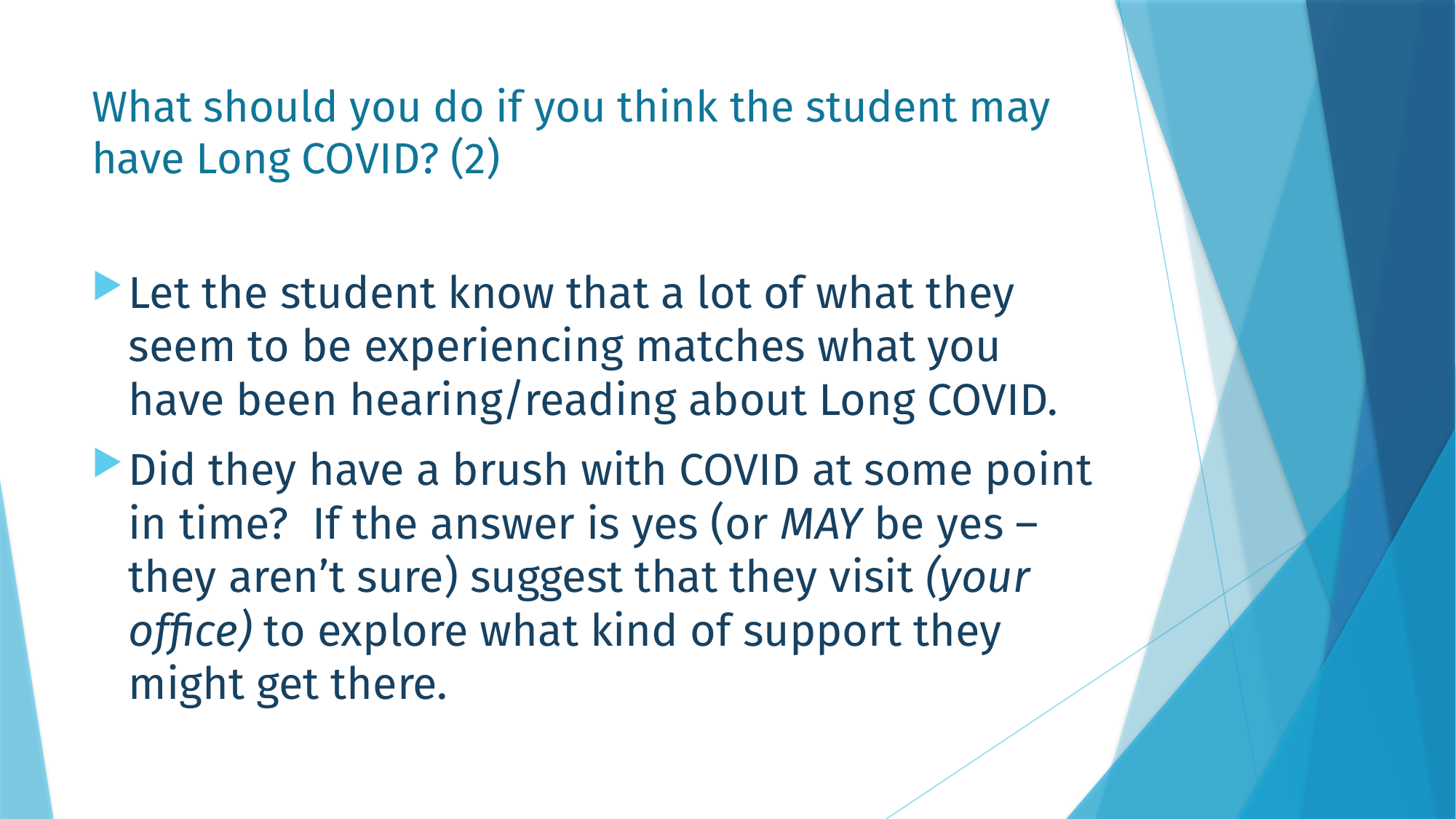

# What should you do if you think the student may have Long COVID? (2)
Let the student know that a lot of what they seem to be experiencing matches what you have been hearing/reading about Long COVID.
Did they have a brush with COVID at some point in time?  If the answer is yes (or MAY be yes – they aren’t sure) suggest that they visit (your office) to explore what kind of support they might get there.